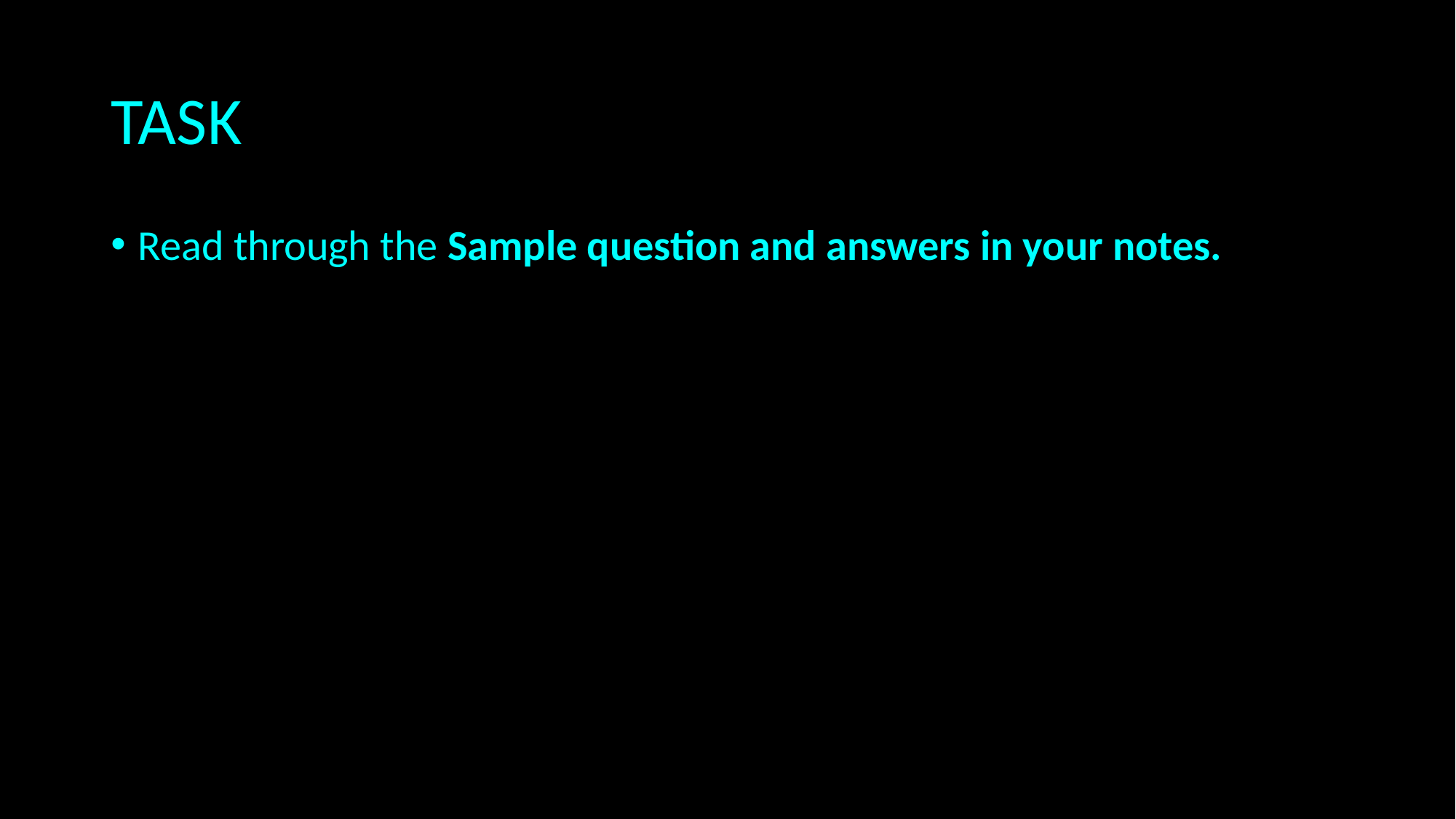

# TASK
Read through the Sample question and answers in your notes.